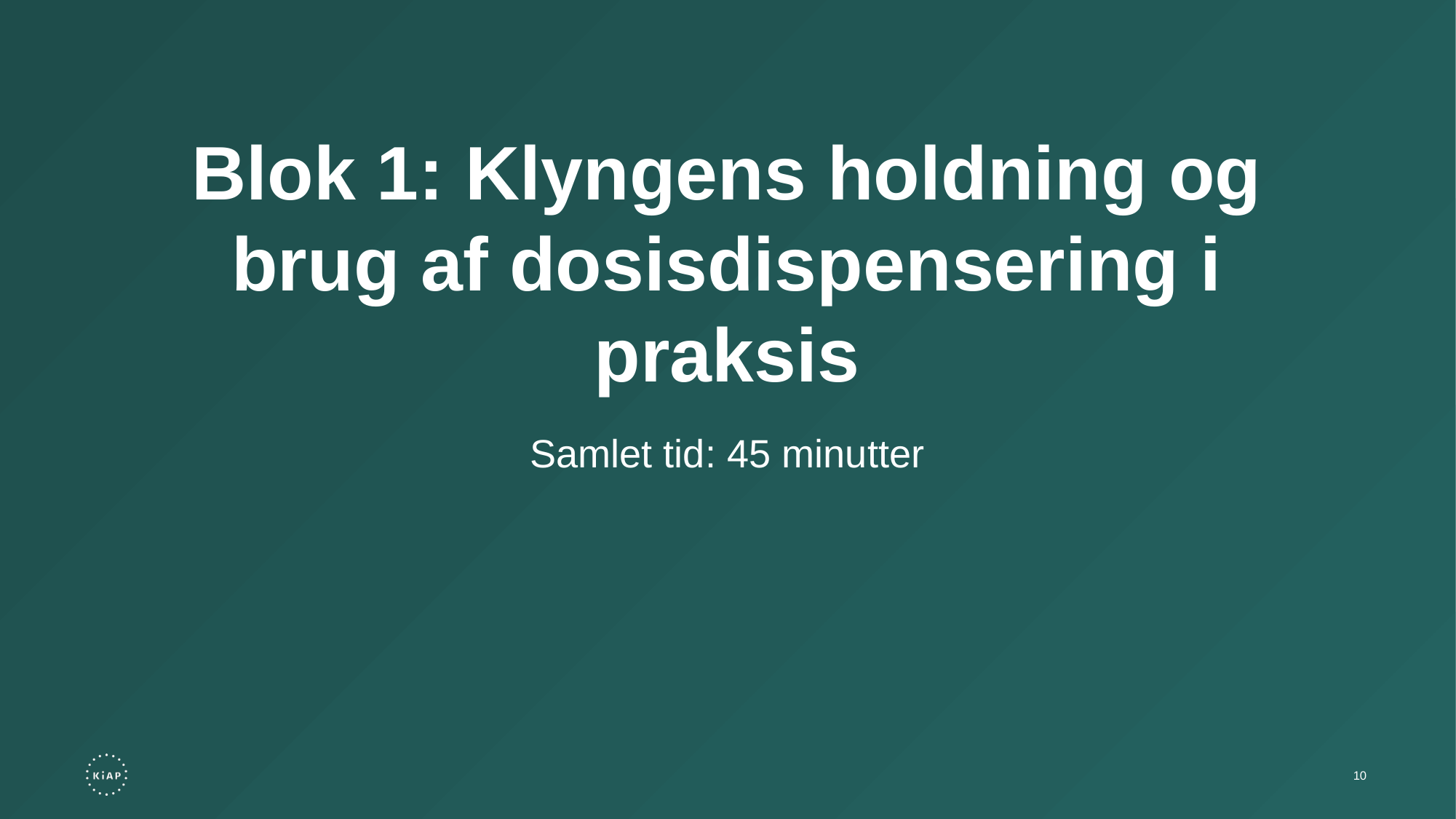

Blok 1: Klyngens holdning og brug af dosisdispensering i praksis
Samlet tid: 45 minutter